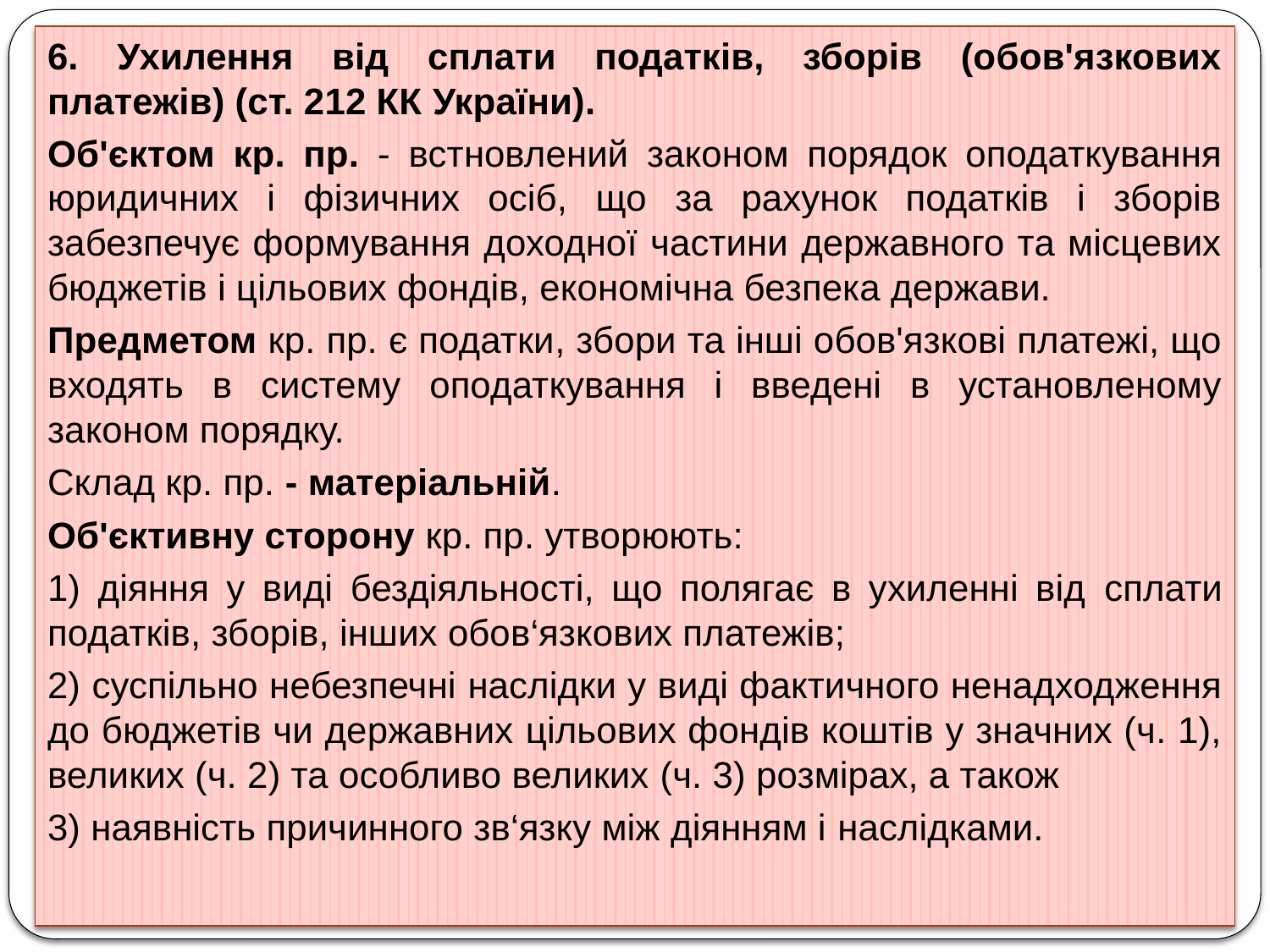

6. Ухилення від сплати податків, зборів (обов'язкових платежів) (ст. 212 КК України).
Об'єктом кр. пр. - встновлений законом порядок оподаткування юридичних і фізичних осіб, що за рахунок податків і зборів забезпечує формування доходної частини державного та місцевих бюджетів і цільових фондів, економічна безпека держави.
Предметом кр. пр. є податки, збори та інші обов'язкові платежі, що входять в систему оподаткування і введені в установленому законом порядку.
Склад кр. пр. - матеріальній.
Об'єктивну сторону кр. пр. утворюють:
1) діяння у виді бездіяльності, що полягає в ухиленні від сплати податків, зборів, інших обов‘язкових платежів;
2) суспільно небезпечні наслідки у виді фактичного ненадходження до бюджетів чи державних цільових фондів коштів у значних (ч. 1), великих (ч. 2) та особливо великих (ч. 3) розмірах, а також
3) наявність причинного зв‘язку між діянням і наслідками.